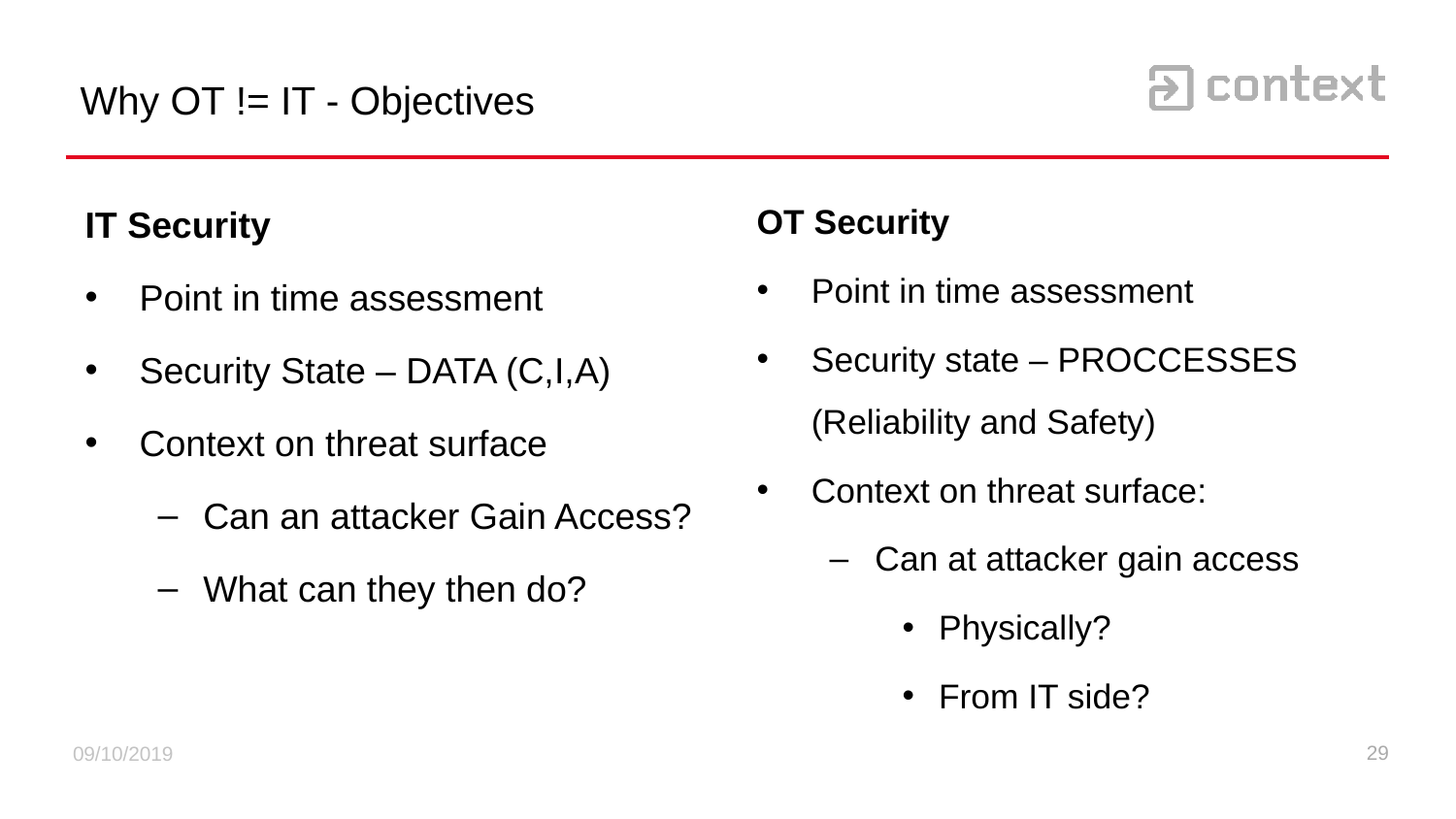

Why OT != IT - Objectives
IT Security
Point in time assessment
Security State – DATA (C,I,A)
Context on threat surface
Can an attacker Gain Access?
What can they then do?

OT Security
Point in time assessment
Security state – PROCCESSES (Reliability and Safety)
Context on threat surface:
Can at attacker gain access
Physically?
From IT side?

09/10/2019